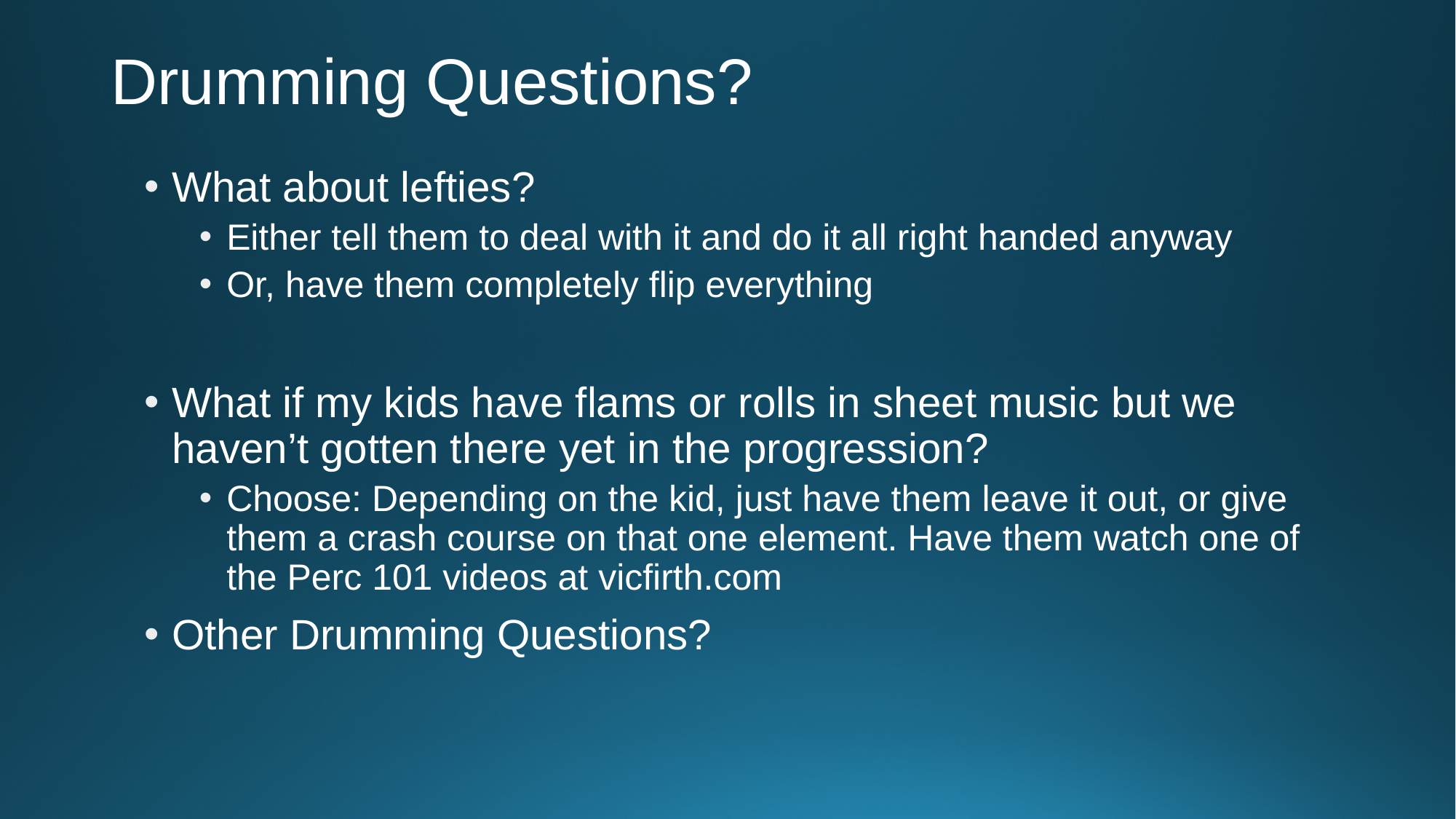

# Drumming Questions?
What about lefties?
Either tell them to deal with it and do it all right handed anyway
Or, have them completely flip everything

What if my kids have flams or rolls in sheet music but we haven’t gotten there yet in the progression?
Choose: Depending on the kid, just have them leave it out, or give them a crash course on that one element. Have them watch one of the Perc 101 videos at vicfirth.com
Other Drumming Questions?